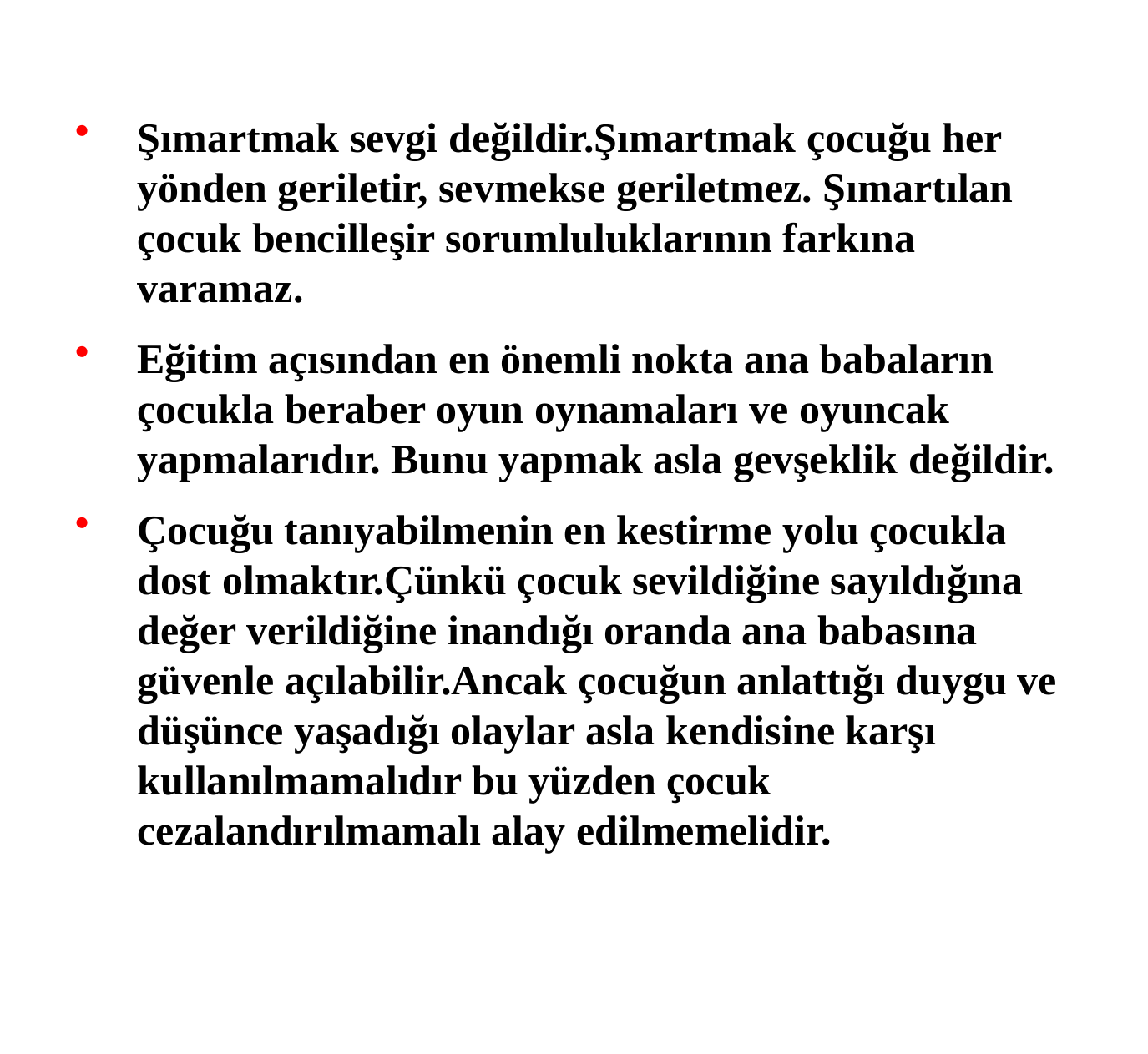

Şımartmak sevgi değildir.Şımartmak çocuğu her yönden geriletir, sevmekse geriletmez. Şımartılan çocuk bencilleşir sorumluluklarının farkına varamaz.
Eğitim açısından en önemli nokta ana babaların çocukla beraber oyun oynamaları ve oyuncak yapmalarıdır. Bunu yapmak asla gevşeklik değildir.
Çocuğu tanıyabilmenin en kestirme yolu çocukla dost olmaktır.Çünkü çocuk sevildiğine sayıldığına değer verildiğine inandığı oranda ana babasına güvenle açılabilir.Ancak çocuğun anlattığı duygu ve düşünce yaşadığı olaylar asla kendisine karşı kullanılmamalıdır bu yüzden çocuk cezalandırılmamalı alay edilmemelidir.